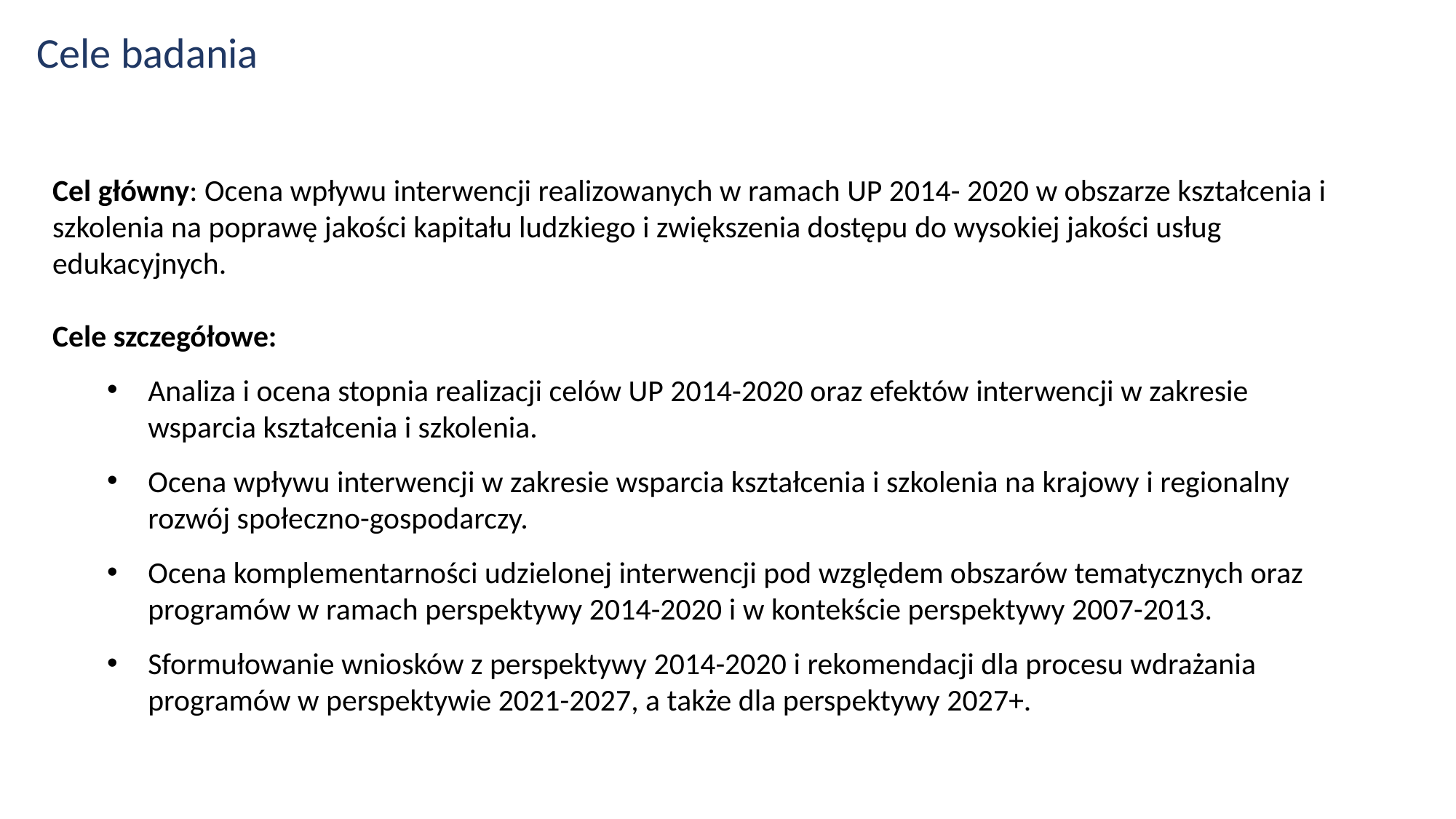

# Cele badania
Cel główny: Ocena wpływu interwencji realizowanych w ramach UP 2014- 2020 w obszarze kształcenia i szkolenia na poprawę jakości kapitału ludzkiego i zwiększenia dostępu do wysokiej jakości usług edukacyjnych.
Cele szczegółowe:
Analiza i ocena stopnia realizacji celów UP 2014-2020 oraz efektów interwencji w zakresie wsparcia kształcenia i szkolenia.
Ocena wpływu interwencji w zakresie wsparcia kształcenia i szkolenia na krajowy i regionalny rozwój społeczno-gospodarczy.
Ocena komplementarności udzielonej interwencji pod względem obszarów tematycznych oraz programów w ramach perspektywy 2014-2020 i w kontekście perspektywy 2007-2013.
Sformułowanie wniosków z perspektywy 2014-2020 i rekomendacji dla procesu wdrażania programów w perspektywie 2021-2027, a także dla perspektywy 2027+.